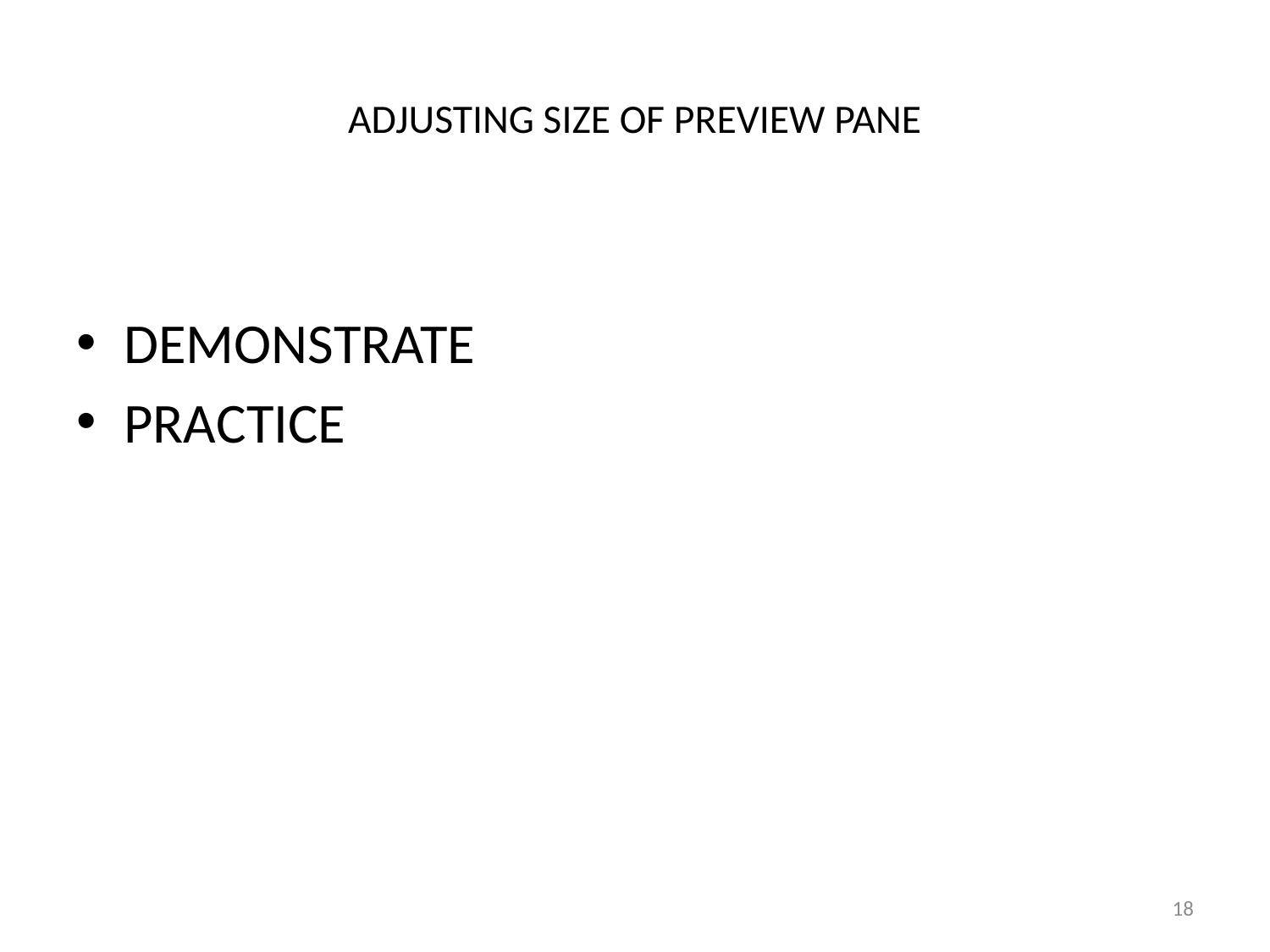

# ADJUSTING SIZE OF PREVIEW PANE

DEMONSTRATE
PRACTICE
18